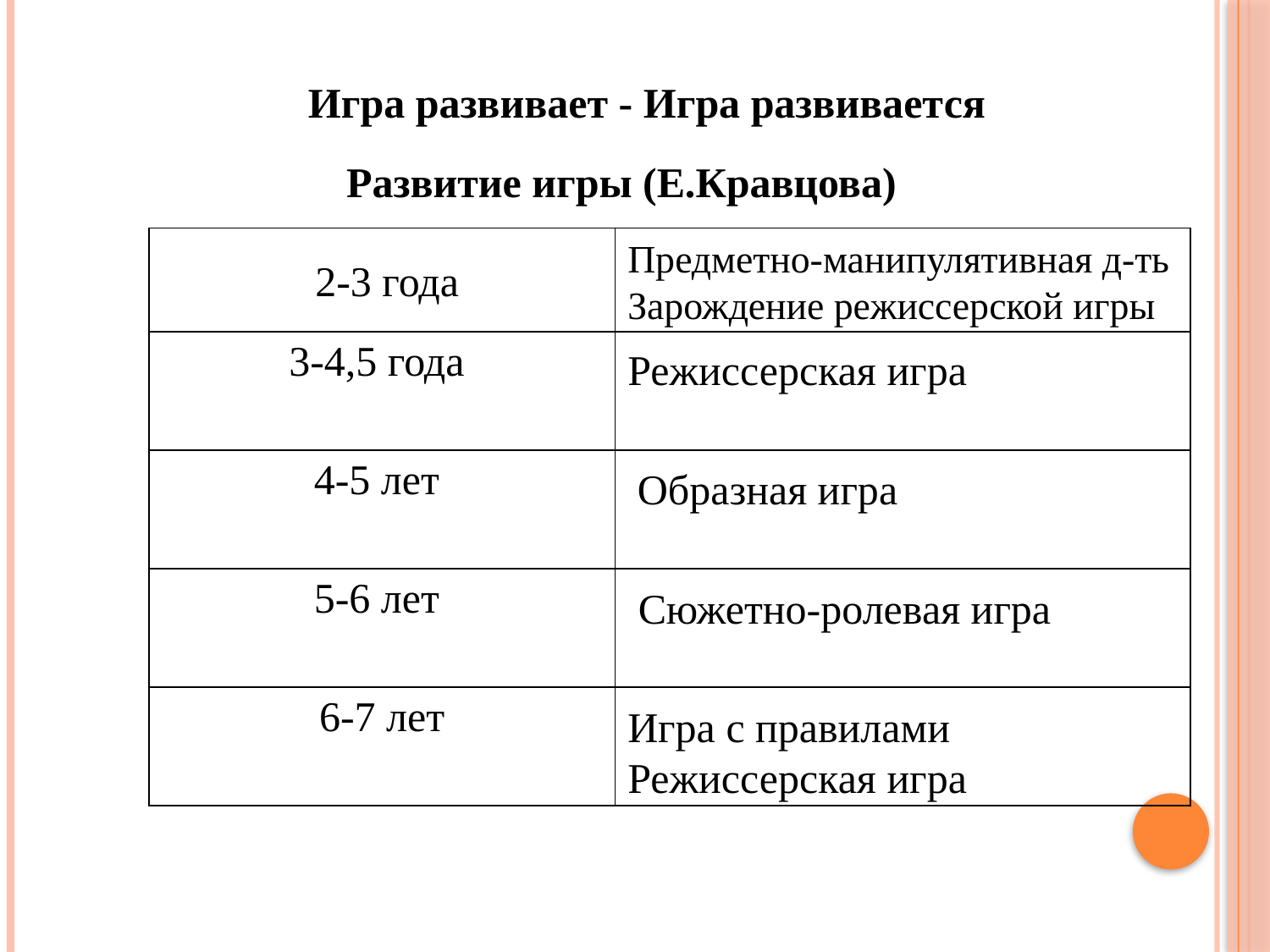

Игра развивает - Игра развивается

    Развитие игры (Е.Кравцова)
| 7 |  |
| --- | --- |
| 3-4,5 года |  |
| 4-5 лет |  |
| 5-6 лет |  |
| 6-7 лет |  |
Предметно-манипулятивная д-ть
Зарождение режиссерской игры
2-3 года
Режиссерская игра

Образная игра

 Сюжетно-ролевая игра

Игра с правилами
Режиссерская игра